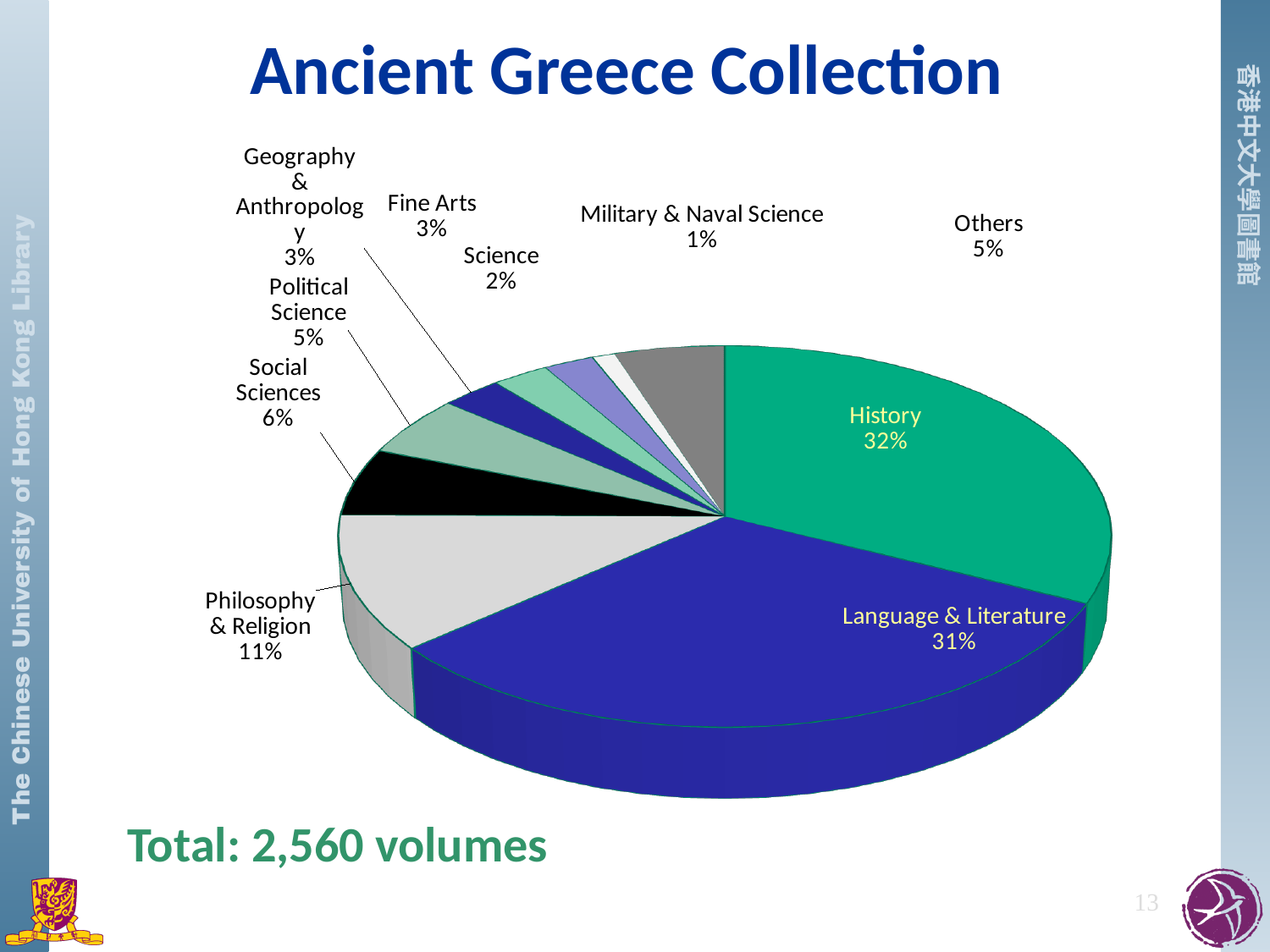

Ancient Greece Collection

[unsupported chart]

Total: 2,560 volumes
13